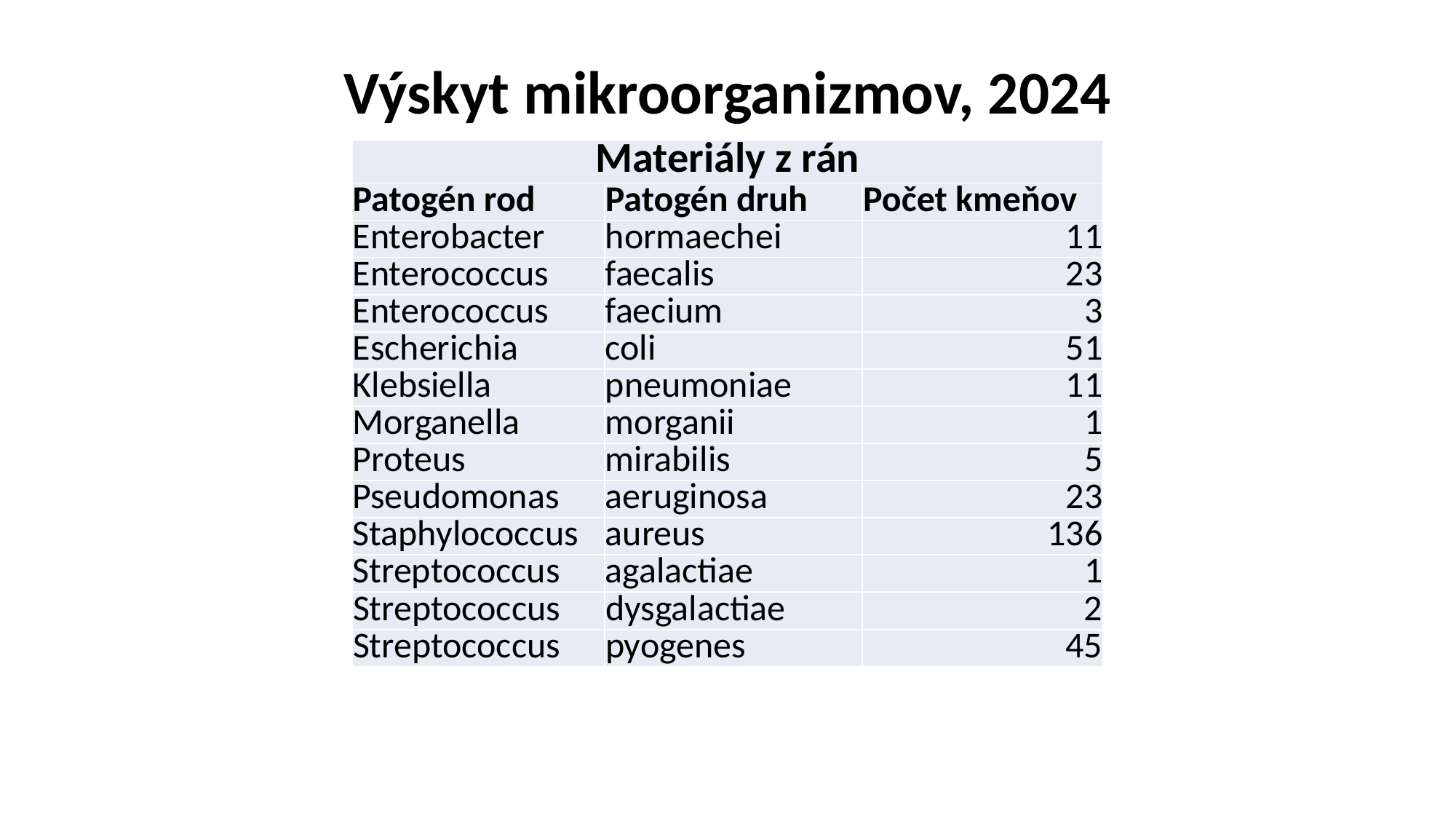

# Výskyt mikroorganizmov, 2024
| Materiály z rán |  |  |
| --- | --- | --- |
| Patogén rod | Patogén druh | Počet kmeňov |
| Enterobacter | hormaechei | 11 |
| Enterococcus | faecalis | 23 |
| Enterococcus | faecium | 3 |
| Escherichia | coli | 51 |
| Klebsiella | pneumoniae | 11 |
| Morganella | morganii | 1 |
| Proteus | mirabilis | 5 |
| Pseudomonas | aeruginosa | 23 |
| Staphylococcus | aureus | 136 |
| Streptococcus | agalactiae | 1 |
| Streptococcus | dysgalactiae | 2 |
| Streptococcus | pyogenes | 45 |